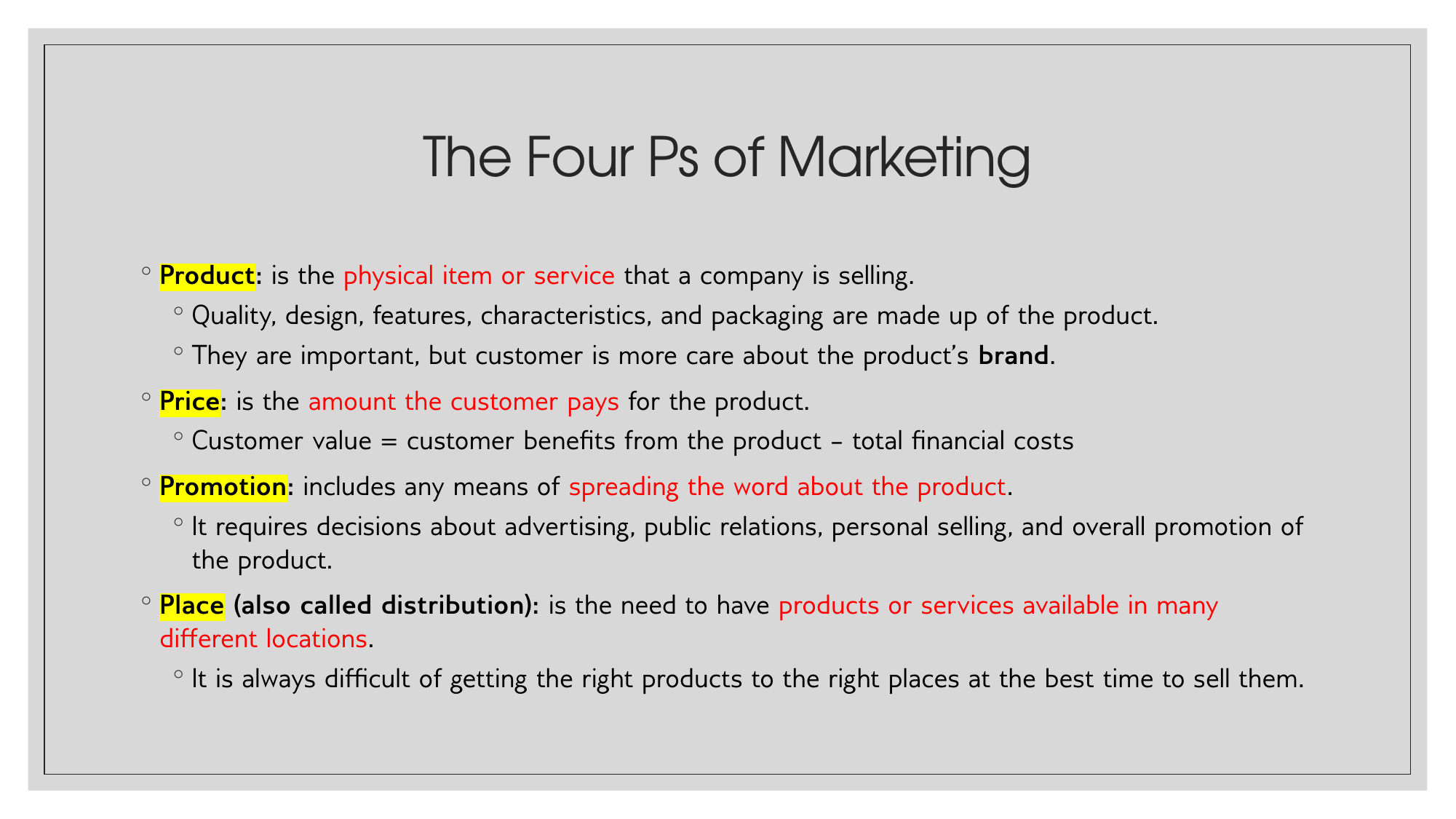

# The Four Ps of Marketing
Product: is the physical item or service that a company is selling.
Quality, design, features, characteristics, and packaging are made up of the product.
They are important, but customer is more care about the product’s brand.
Price: is the amount the customer pays for the product.
Customer value = customer benefits from the product – total financial costs
Promotion: includes any means of spreading the word about the product.
It requires decisions about advertising, public relations, personal selling, and overall promotion of the product.
Place (also called distribution): is the need to have products or services available in many different locations.
It is always difficult of getting the right products to the right places at the best time to sell them.